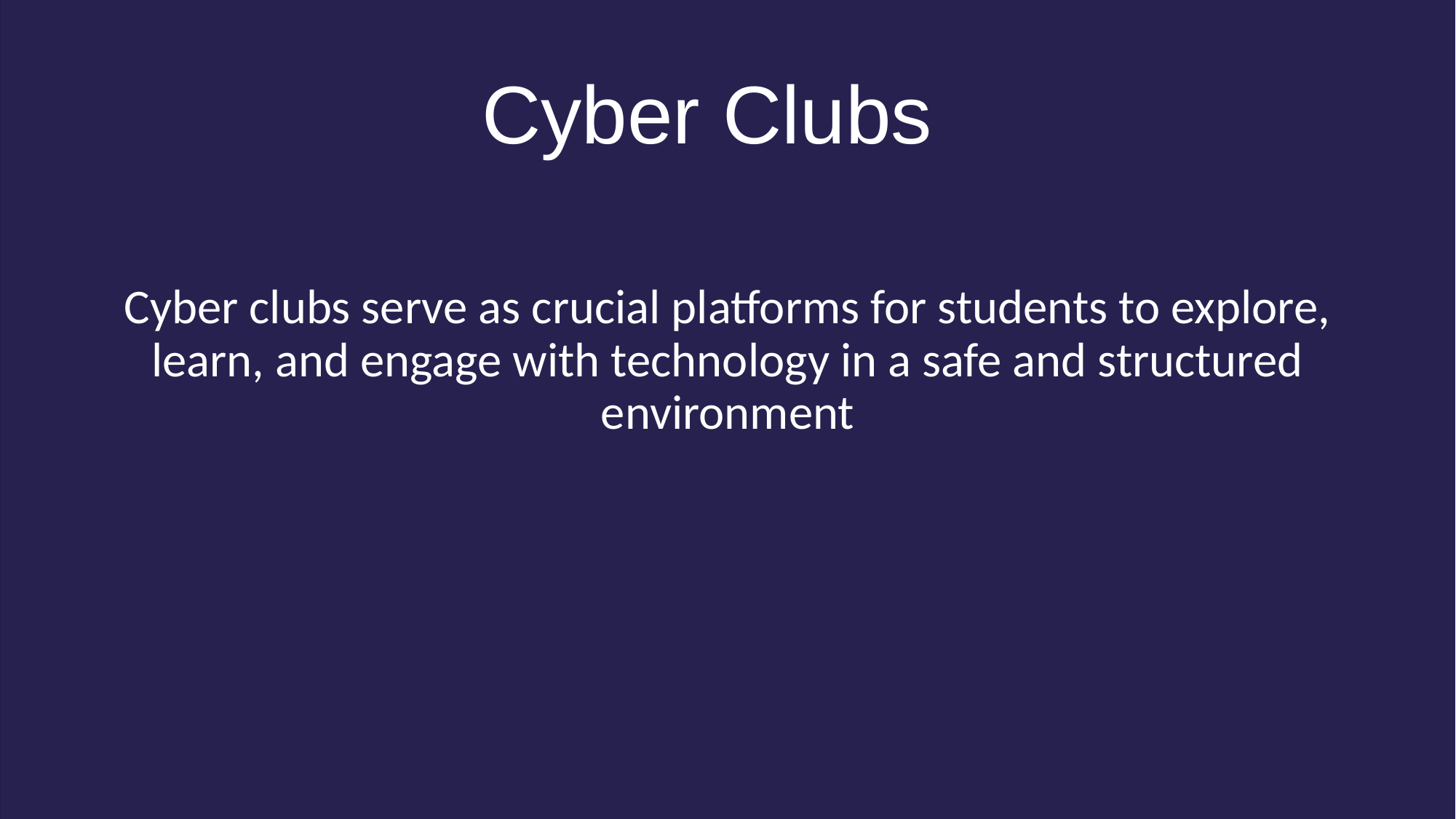

# Cyber Clubs
Cyber clubs serve as crucial platforms for students to explore, learn, and engage with technology in a safe and structured environment